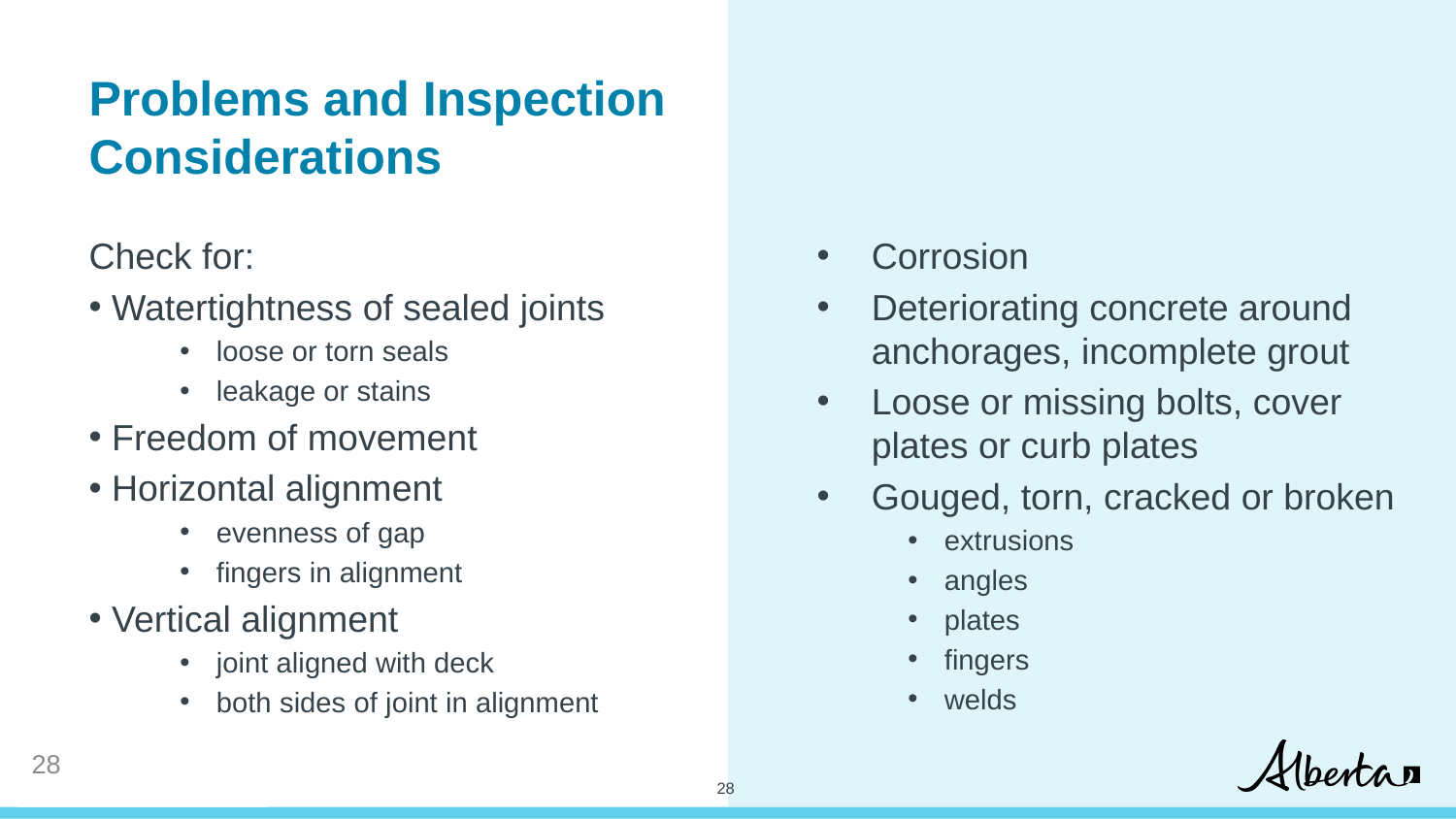

Problems and Inspection Considerations
Check for:
Watertightness of sealed joints
loose or torn seals
leakage or stains
Freedom of movement
Horizontal alignment
evenness of gap
fingers in alignment
Vertical alignment
joint aligned with deck
both sides of joint in alignment

Corrosion
Deteriorating concrete around anchorages, incomplete grout
Loose or missing bolts, cover plates or curb plates
Gouged, torn, cracked or broken
extrusions
angles
plates
fingers
welds

28
28